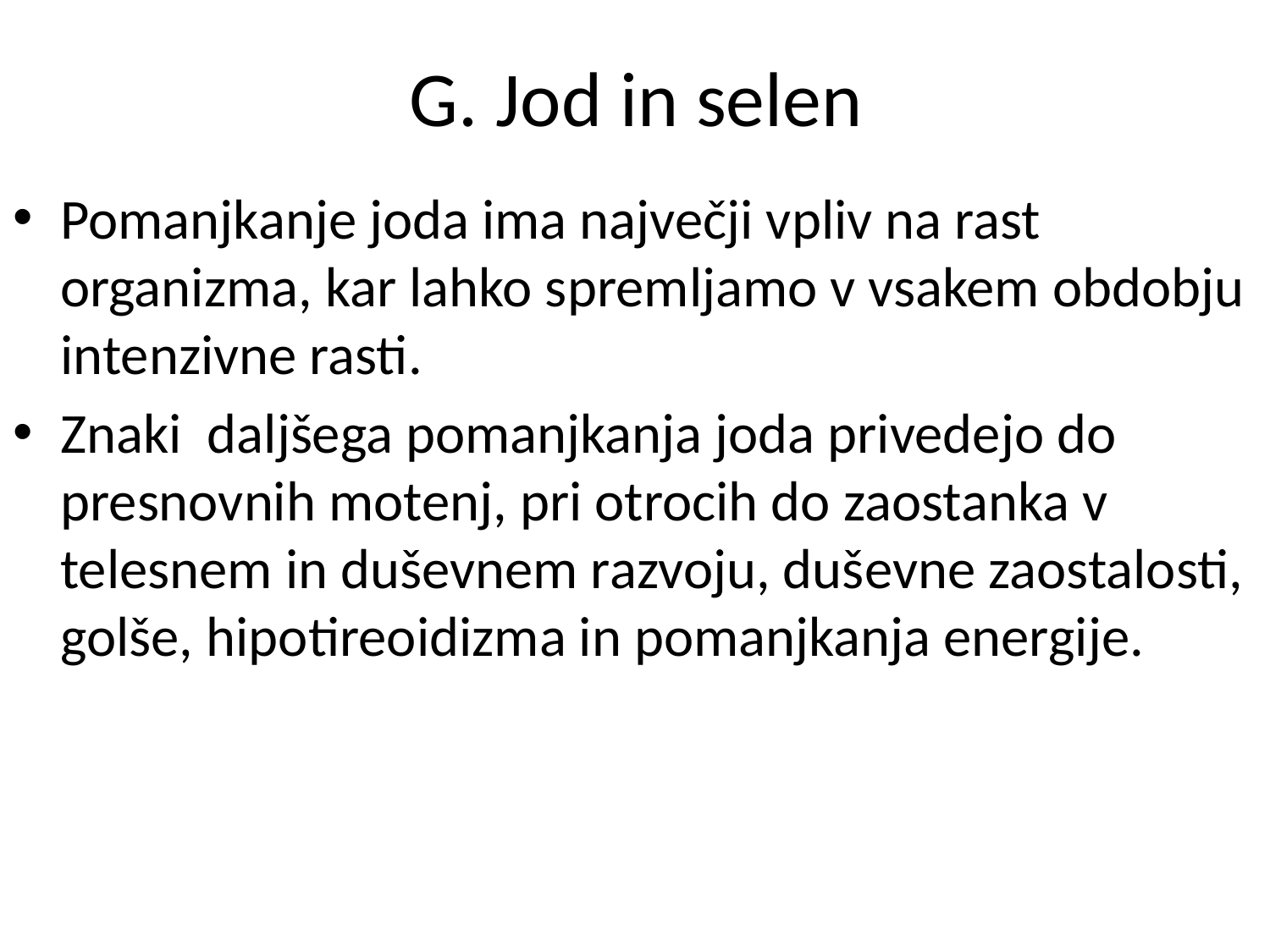

# G. Jod in selen
Pomanjkanje joda ima največji vpliv na rast organizma, kar lahko spremljamo v vsakem obdobju intenzivne rasti.
Znaki  daljšega pomanjkanja joda privedejo do presnovnih motenj, pri otrocih do zaostanka v telesnem in duševnem razvoju, duševne zaostalosti, golše, hipotireoidizma in pomanjkanja energije.